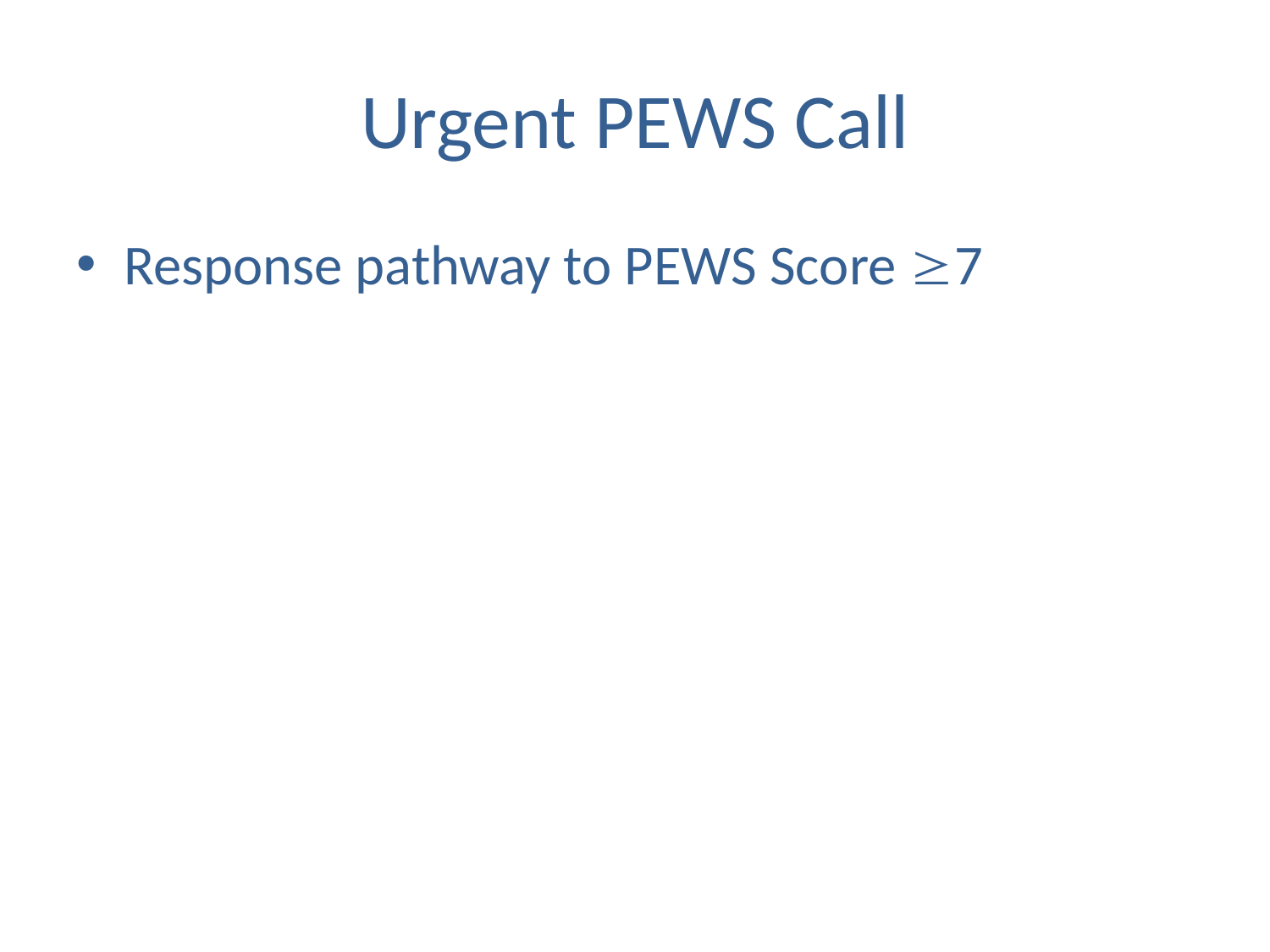

# Urgent PEWS Call
Response pathway to PEWS Score ≥7